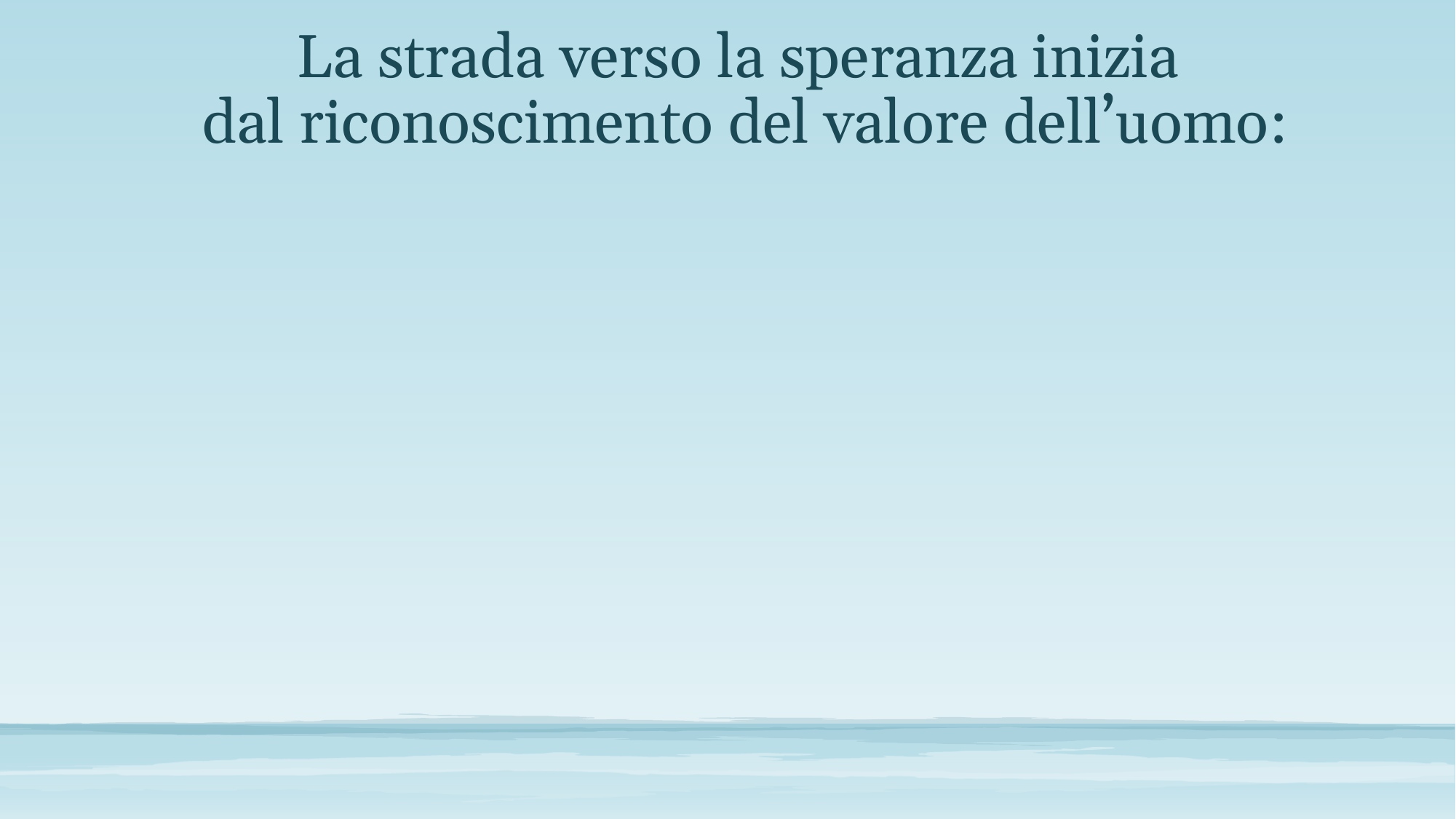

# La strada verso la speranza inizia dal riconoscimento del valore dell’uomo: